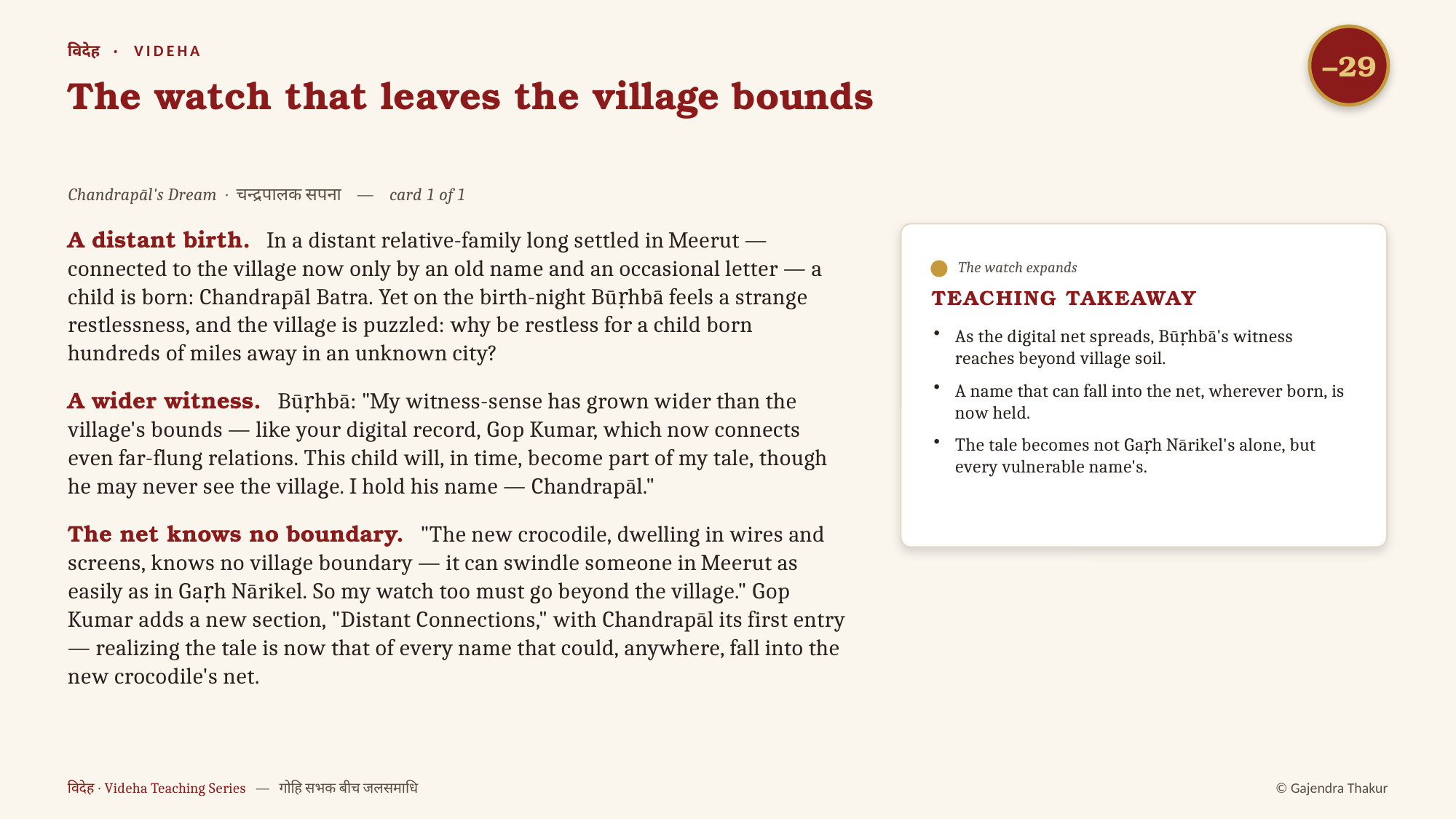

−29
विदेह  ·  VIDEHA
The watch that leaves the village bounds
Chandrapāl's Dream  ·  चन्द्रपालक सपना    —    card 1 of 1
A distant birth.  In a distant relative-family long settled in Meerut — connected to the village now only by an old name and an occasional letter — a child is born: Chandrapāl Batra. Yet on the birth-night Būṛhbā feels a strange restlessness, and the village is puzzled: why be restless for a child born hundreds of miles away in an unknown city?
A wider witness.  Būṛhbā: "My witness-sense has grown wider than the village's bounds — like your digital record, Gop Kumar, which now connects even far-flung relations. This child will, in time, become part of my tale, though he may never see the village. I hold his name — Chandrapāl."
The net knows no boundary.  "The new crocodile, dwelling in wires and screens, knows no village boundary — it can swindle someone in Meerut as easily as in Gaṛh Nārikel. So my watch too must go beyond the village." Gop Kumar adds a new section, "Distant Connections," with Chandrapāl its first entry — realizing the tale is now that of every name that could, anywhere, fall into the new crocodile's net.

The watch expands

TEACHING TAKEAWAY
As the digital net spreads, Būṛhbā's witness reaches beyond village soil.
A name that can fall into the net, wherever born, is now held.
The tale becomes not Gaṛh Nārikel's alone, but every vulnerable name's.
विदेह · Videha Teaching Series   —   गोहि सभक बीच जलसमाधि
© Gajendra Thakur